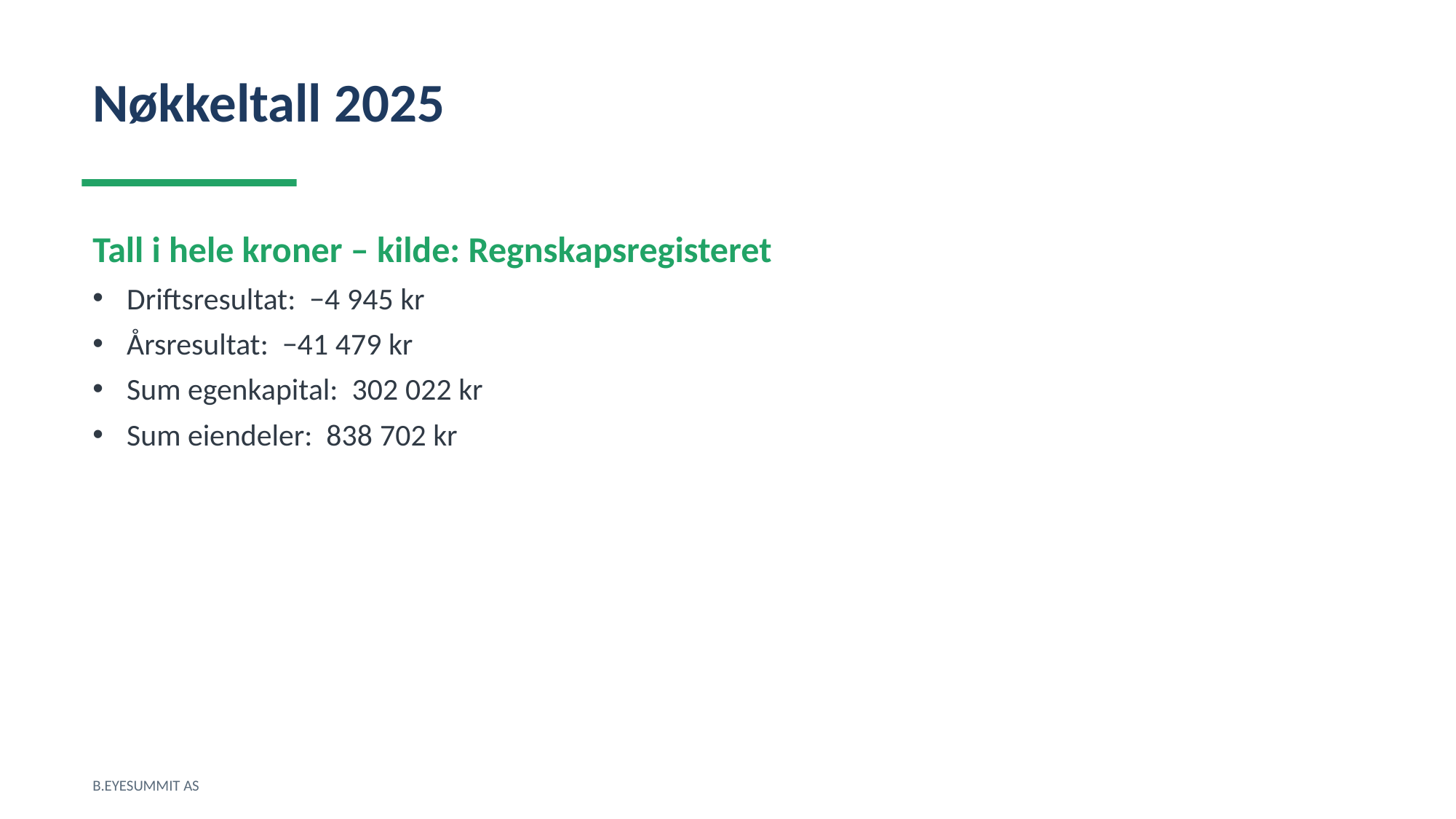

Nøkkeltall 2025

Tall i hele kroner – kilde: Regnskapsregisteret
Driftsresultat:  −4 945 kr
Årsresultat:  −41 479 kr
Sum egenkapital:  302 022 kr
Sum eiendeler:  838 702 kr
B.EYESUMMIT AS